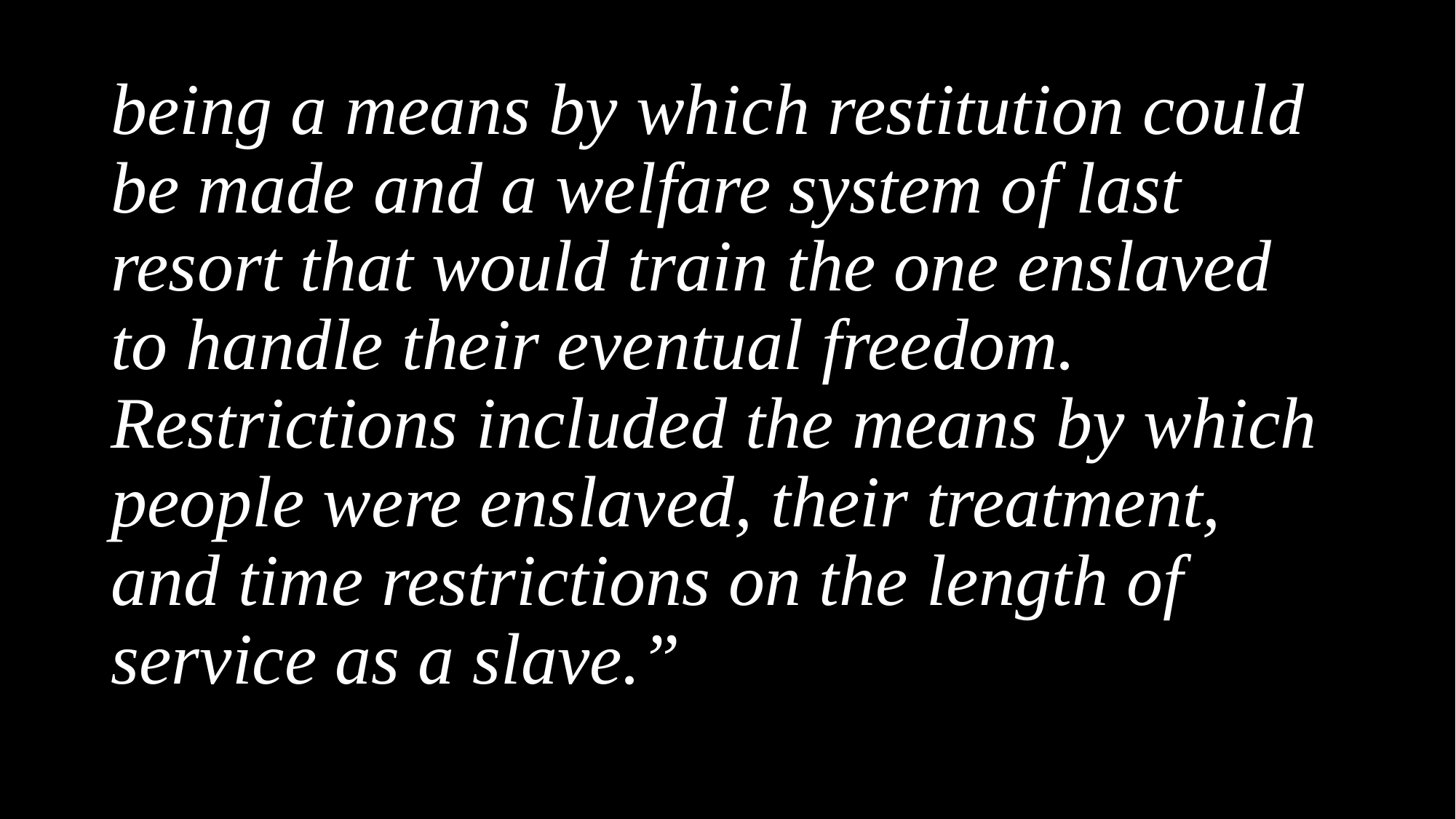

being a means by which restitution could be made and a welfare system of last resort that would train the one enslaved to handle their eventual freedom. Restrictions included the means by which people were enslaved, their treatment, and time restrictions on the length of service as a slave.”